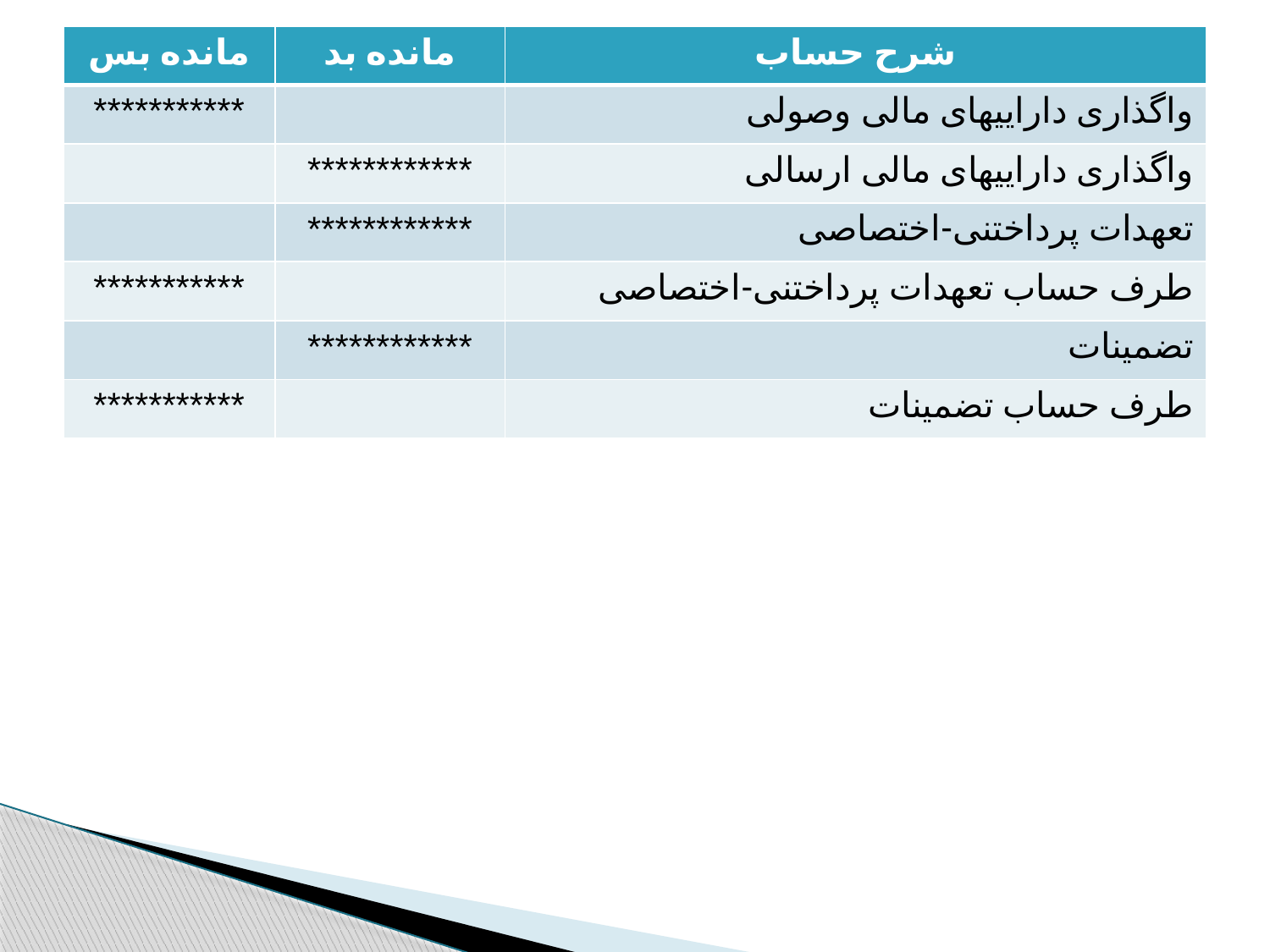

| مانده بس | مانده بد | شرح حساب |
| --- | --- | --- |
| \*\*\*\*\*\*\*\*\*\*\* |  | واگذاری داراییهای مالی وصولی |
|  | \*\*\*\*\*\*\*\*\*\*\*\* | واگذاری داراییهای مالی ارسالی |
|  | \*\*\*\*\*\*\*\*\*\*\*\* | تعهدات پرداختنی-اختصاصی |
| \*\*\*\*\*\*\*\*\*\*\* |  | طرف حساب تعهدات پرداختنی-اختصاصی |
|  | \*\*\*\*\*\*\*\*\*\*\*\* | تضمینات |
| \*\*\*\*\*\*\*\*\*\*\* |  | طرف حساب تضمینات |